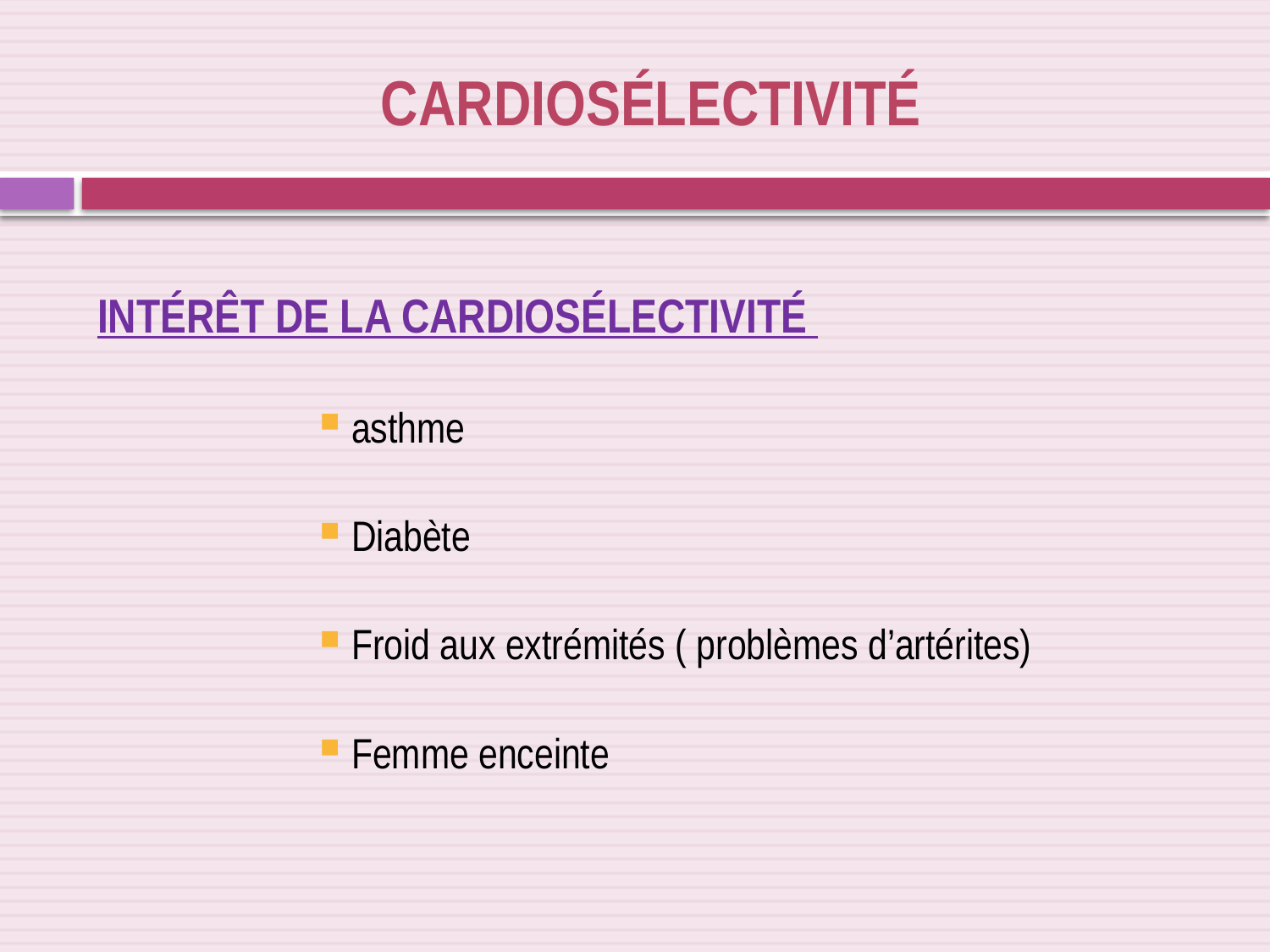

# Cardiosélectivité
Intérêt de la cardiosélectivité
asthme
Diabète
Froid aux extrémités ( problèmes d’artérites)
Femme enceinte